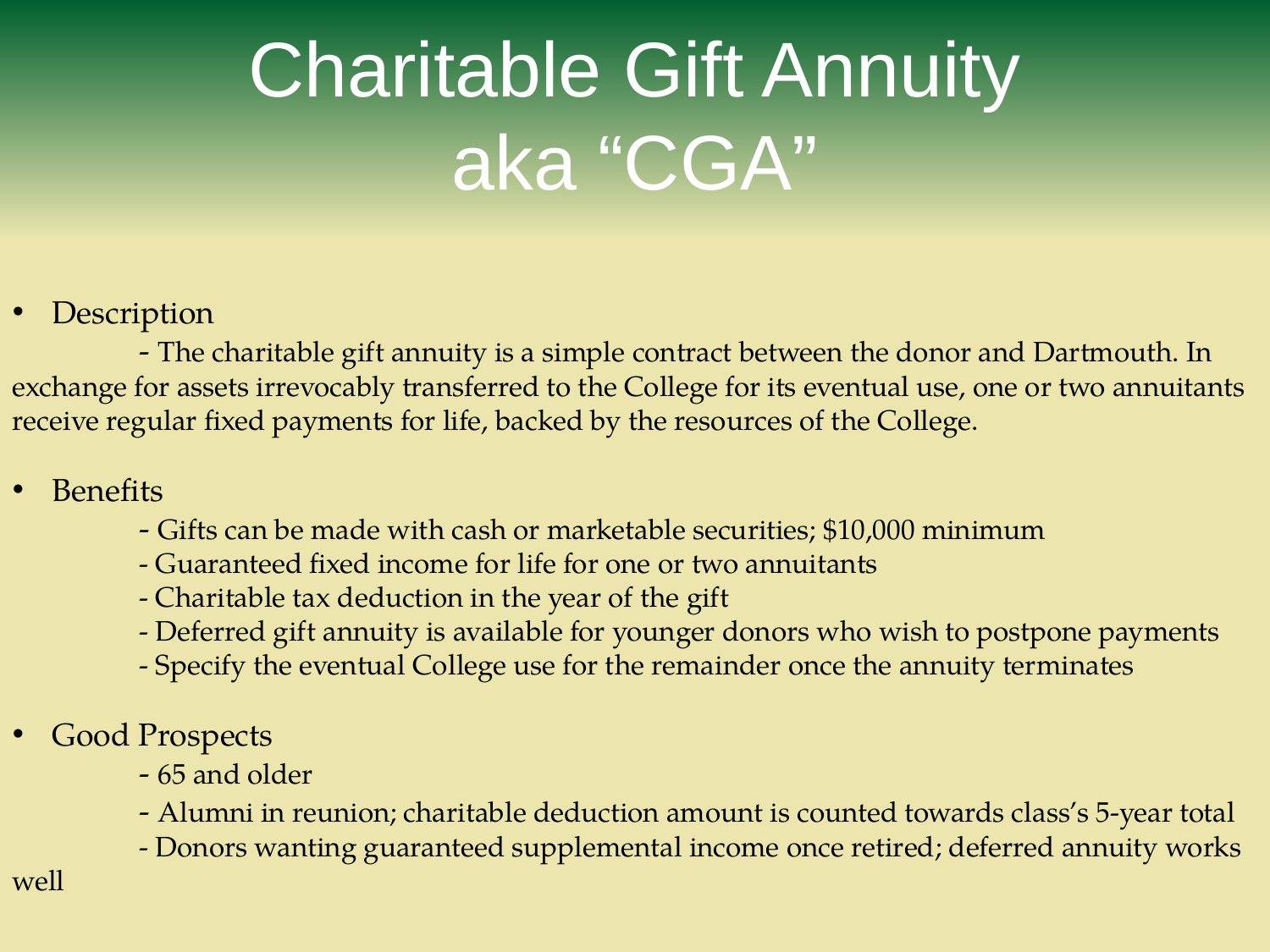

# Charitable Gift Annuity aka “CGA”
Description
	- The charitable gift annuity is a simple contract between the donor and Dartmouth. In exchange for assets irrevocably transferred to the College for its eventual use, one or two annuitants receive regular fixed payments for life, backed by the resources of the College.

Benefits
	- Gifts can be made with cash or marketable securities; $10,000 minimum
	- Guaranteed fixed income for life for one or two annuitants
	- Charitable tax deduction in the year of the gift
	- Deferred gift annuity is available for younger donors who wish to postpone payments
	- Specify the eventual College use for the remainder once the annuity terminates

Good Prospects
	- 65 and older
	- Alumni in reunion; charitable deduction amount is counted towards class’s 5-year total
	- Donors wanting guaranteed supplemental income once retired; deferred annuity works well